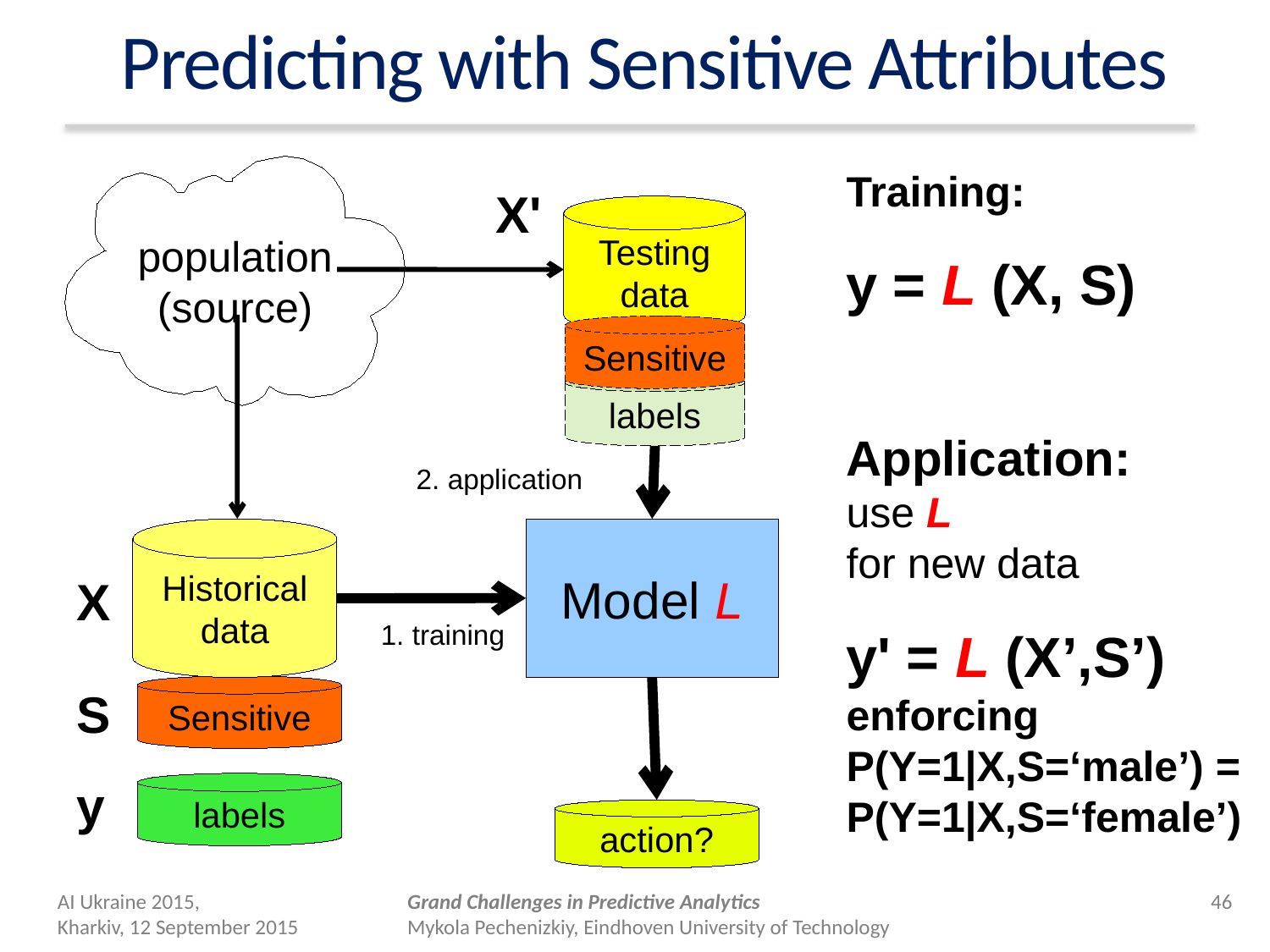

# Predicting with Sensitive Attributes
population
(source)
Training:

y = L (X, S)

Application:
use L
for new data

y' = L (X’,S’)
enforcing
P(Y=1|X,S=‘male’) = P(Y=1|X,S=‘female’)

X'
Testing
data

Sensitive
labels
2. application
Historical
data
Model L
X
1. training
Sensitive
S
y
labels
a’ = argmax(p(y’=1))
action?
AI Ukraine 2015,
Kharkiv, 12 September 2015
Grand Challenges in Predictive Analytics
Mykola Pechenizkiy, Eindhoven University of Technology
46